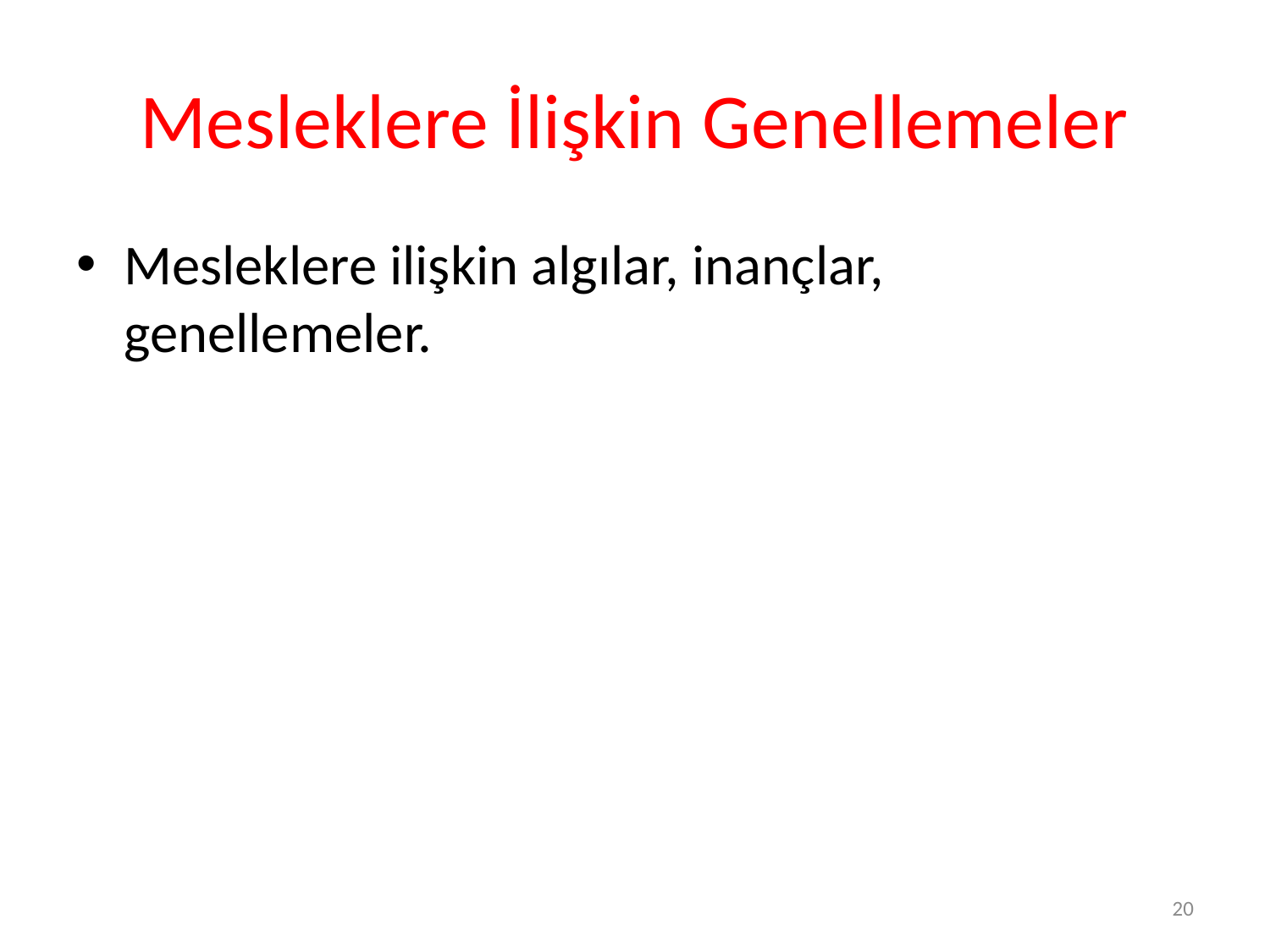

# Mesleklere İlişkin Genellemeler
Mesleklere ilişkin algılar, inançlar, genellemeler.
20